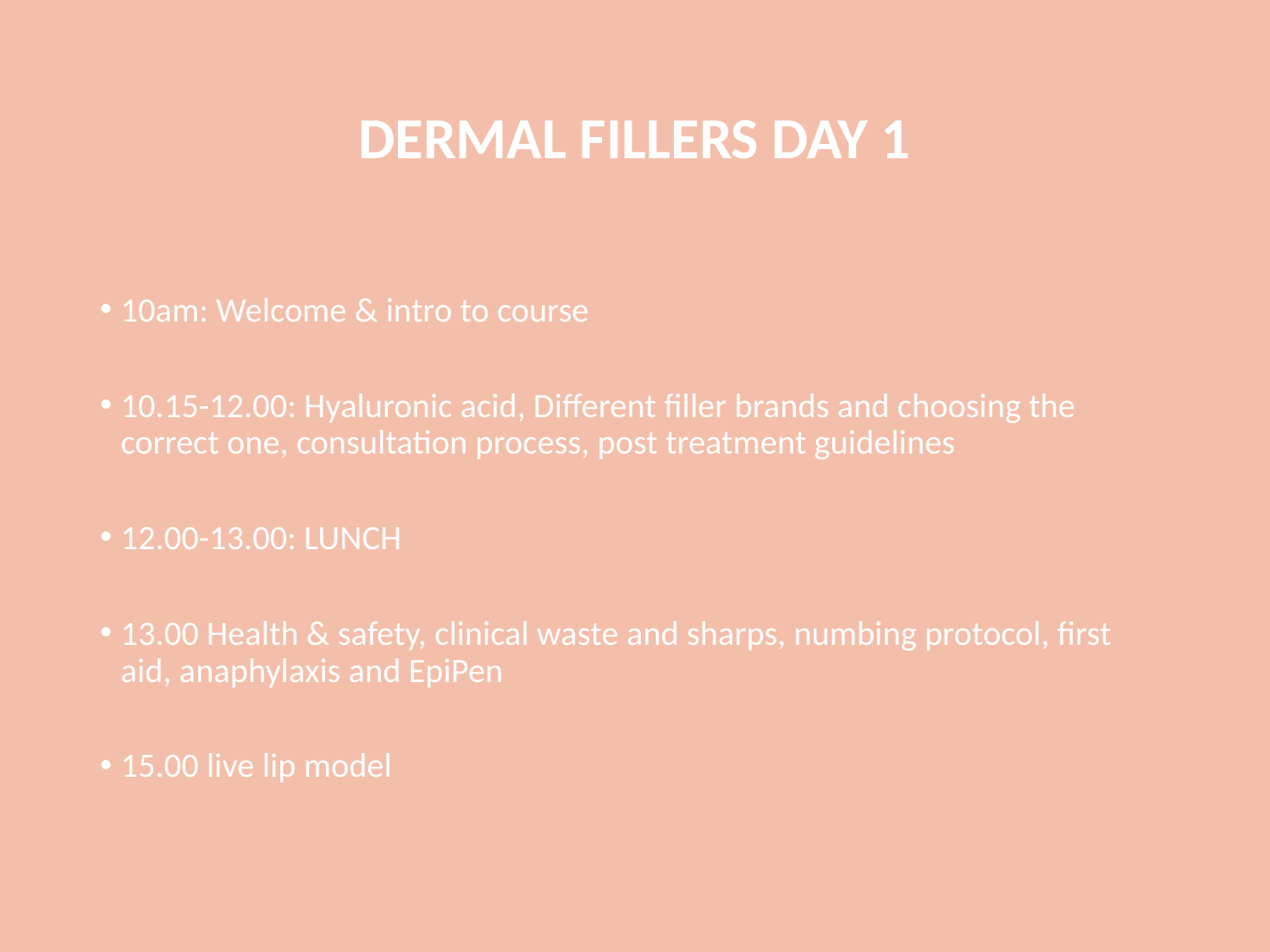

# DERMAL FILLERS DAY 1
10am: Welcome & intro to course

10.15-12.00: Hyaluronic acid, Different filler brands and choosing the correct one, consultation process, post treatment guidelines

12.00-13.00: LUNCH

13.00 Health & safety, clinical waste and sharps, numbing protocol, first aid, anaphylaxis and EpiPen

15.00 live lip model